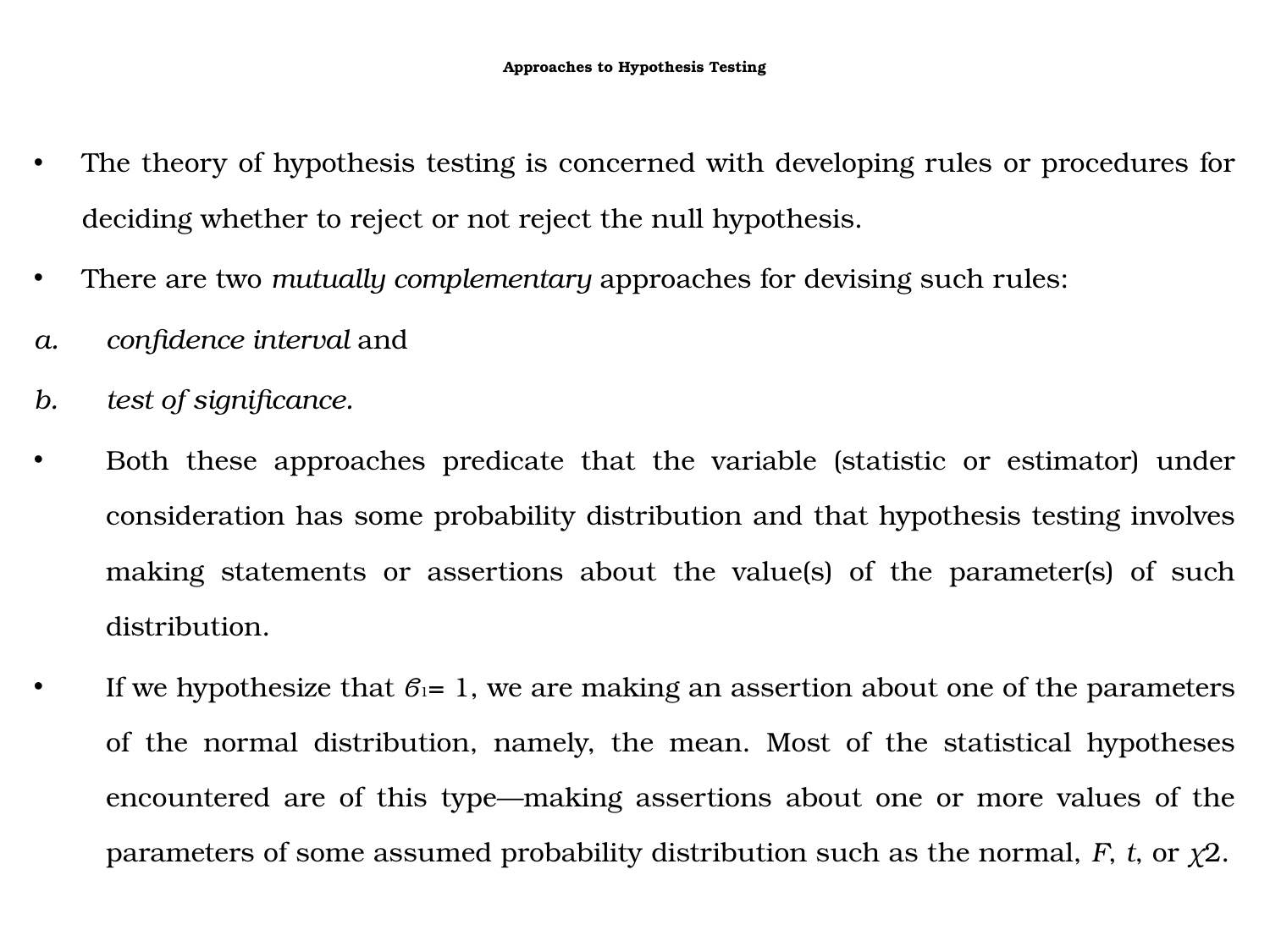

# Approaches to Hypothesis Testing
The theory of hypothesis testing is concerned with developing rules or procedures for deciding whether to reject or not reject the null hypothesis.
There are two mutually complementary approaches for devising such rules:
confidence interval and
test of significance.
Both these approaches predicate that the variable (statistic or estimator) under consideration has some probability distribution and that hypothesis testing involves making statements or assertions about the value(s) of the parameter(s) of such distribution.
If we hypothesize that β1= 1, we are making an assertion about one of the parameters of the normal distribution, namely, the mean. Most of the statistical hypotheses encountered are of this type—making assertions about one or more values of the parameters of some assumed probability distribution such as the normal, F, t, or χ2.